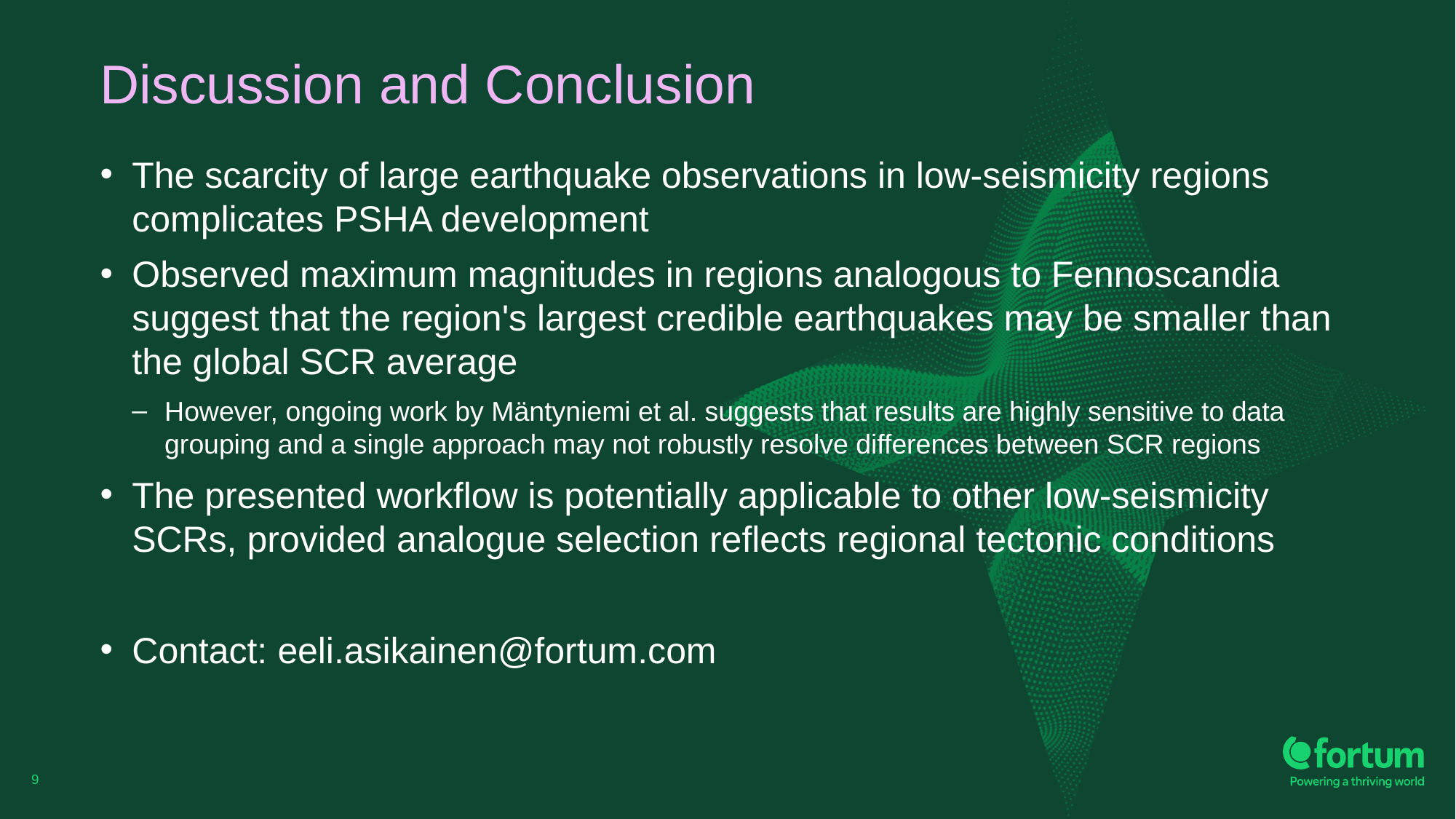

# Discussion and Conclusion
The scarcity of large earthquake observations in low-seismicity regions complicates PSHA development
Observed maximum magnitudes in regions analogous to Fennoscandia suggest that the region's largest credible earthquakes may be smaller than the global SCR average
However, ongoing work by Mäntyniemi et al. suggests that results are highly sensitive to data grouping and a single approach may not robustly resolve differences between SCR regions
The presented workflow is potentially applicable to other low-seismicity SCRs, provided analogue selection reflects regional tectonic conditions

Contact: eeli.asikainen@fortum.com
9